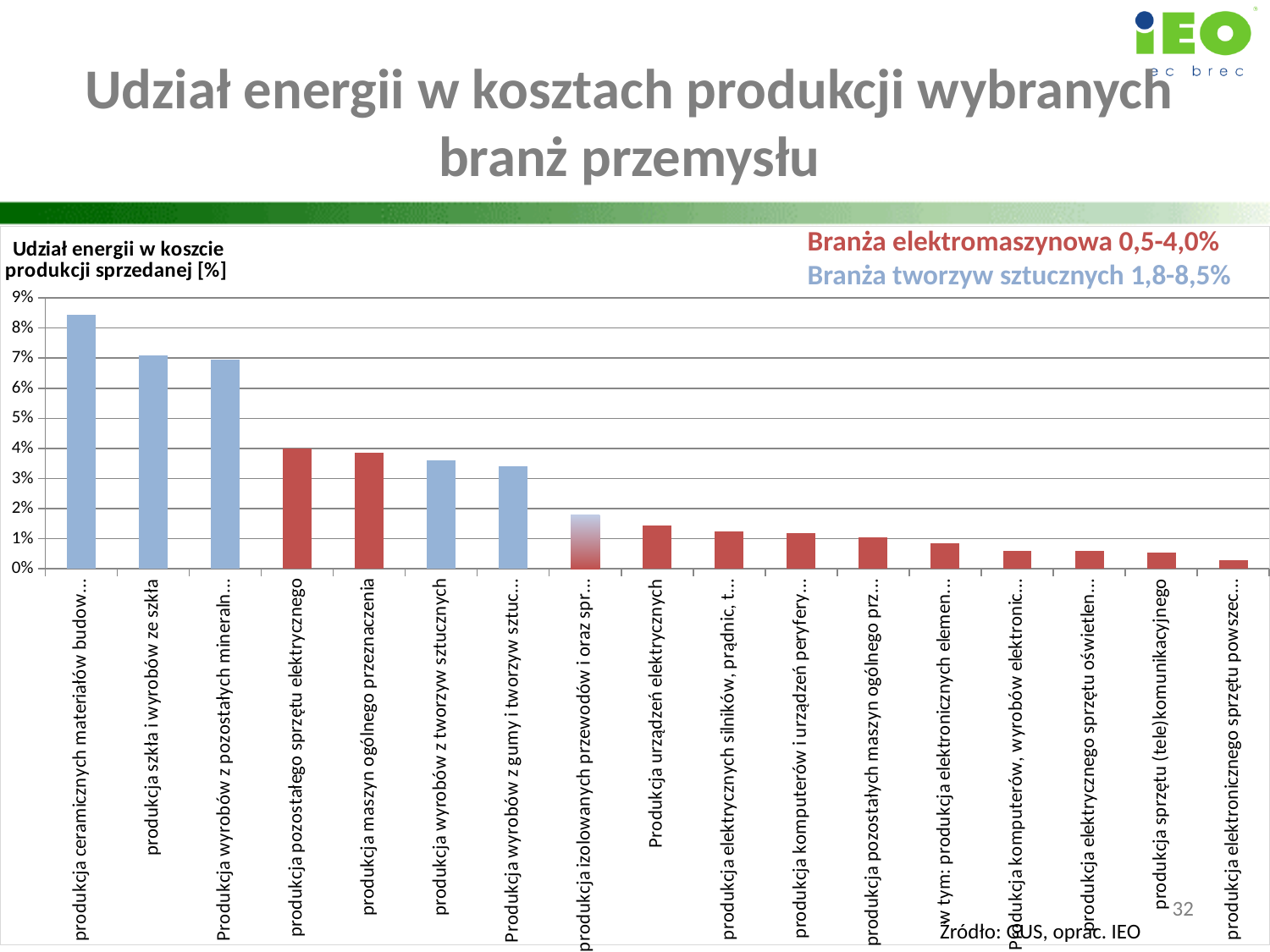

Udział energii w kosztach produkcji wybranych branż przemysłu
Branża elektromaszynowa 0,5-4,0%
Branża tworzyw sztucznych 1,8-8,5%

### Chart

| Category |  |
|---|---|
| produkcja ceramicznych materiałów budowlanych | 0.08449999999999999 |
| produkcja szkła i wyrobów ze szkła | 0.071 |
| Produkcja wyrobów z pozostałych mineralnych surowców niemetalicznych | 0.0695 |
| produkcja pozostałego sprzętu elektrycznego | 0.04 |
| produkcja maszyn ogólnego przeznaczenia | 0.0385 |
| produkcja wyrobów z tworzyw sztucznych | 0.036000000000000004 |
| Produkcja wyrobów z gumy i tworzyw sztucznych | 0.034 |
| produkcja izolowanych przewodów i oraz sprzętu instalacyjnego | 0.018000000000000002 |
| Produkcja urządzeń elektrycznych | 0.014499999999999999 |
| produkcja elektrycznych silników, prądnic, transformatorów, aparatury rozdzielczej i sterowniczej energii elektrycznej | 0.0125 |
| produkcja komputerów i urządzeń peryferyjnych | 0.012 |
| produkcja pozostałych maszyn ogólnego przeznaczenia | 0.0105 |
| w tym: produkcja elektronicznych elementów i obwodów drukowanych  | 0.0085 |
| Produkcja komputerów, wyrobów elektronicznych i optycznych | 0.006 |
| produkcja elektrycznego sprzętu oświetleniowego | 0.006 |
| produkcja sprzętu (tele)komunikacyjnego | 0.0055000000000000005 |
| produkcja elektronicznego sprzętu powszechnego użytku | 0.003 |
32
Źródło: GUS, oprac. IEO